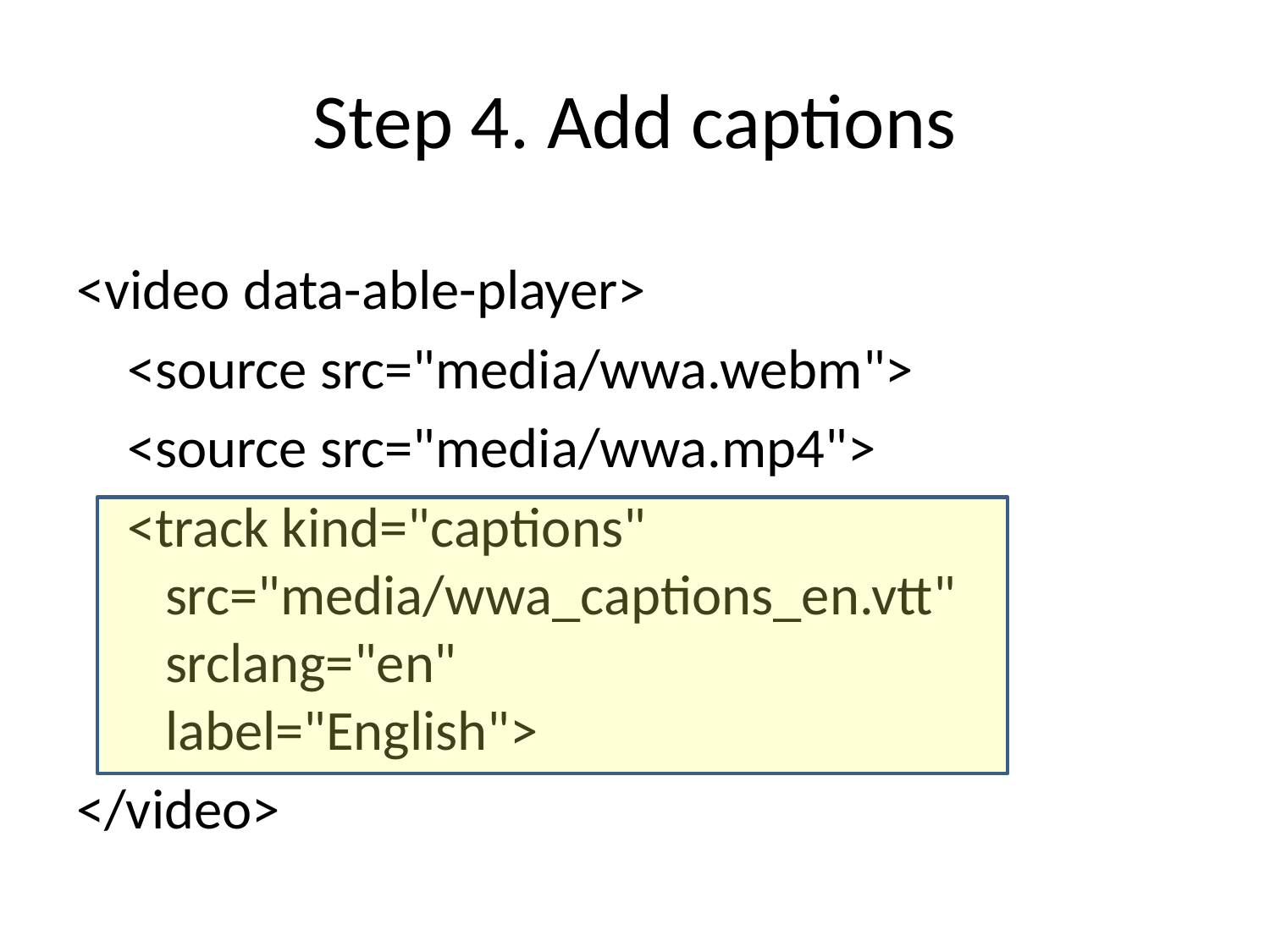

# Step 4. Add captions
<video data-able-player>
    <source src="media/wwa.webm">
    <source src="media/wwa.mp4">
    <track kind="captions"
       src="media/wwa_captions_en.vtt"
       srclang="en"
       label="English">
</video>